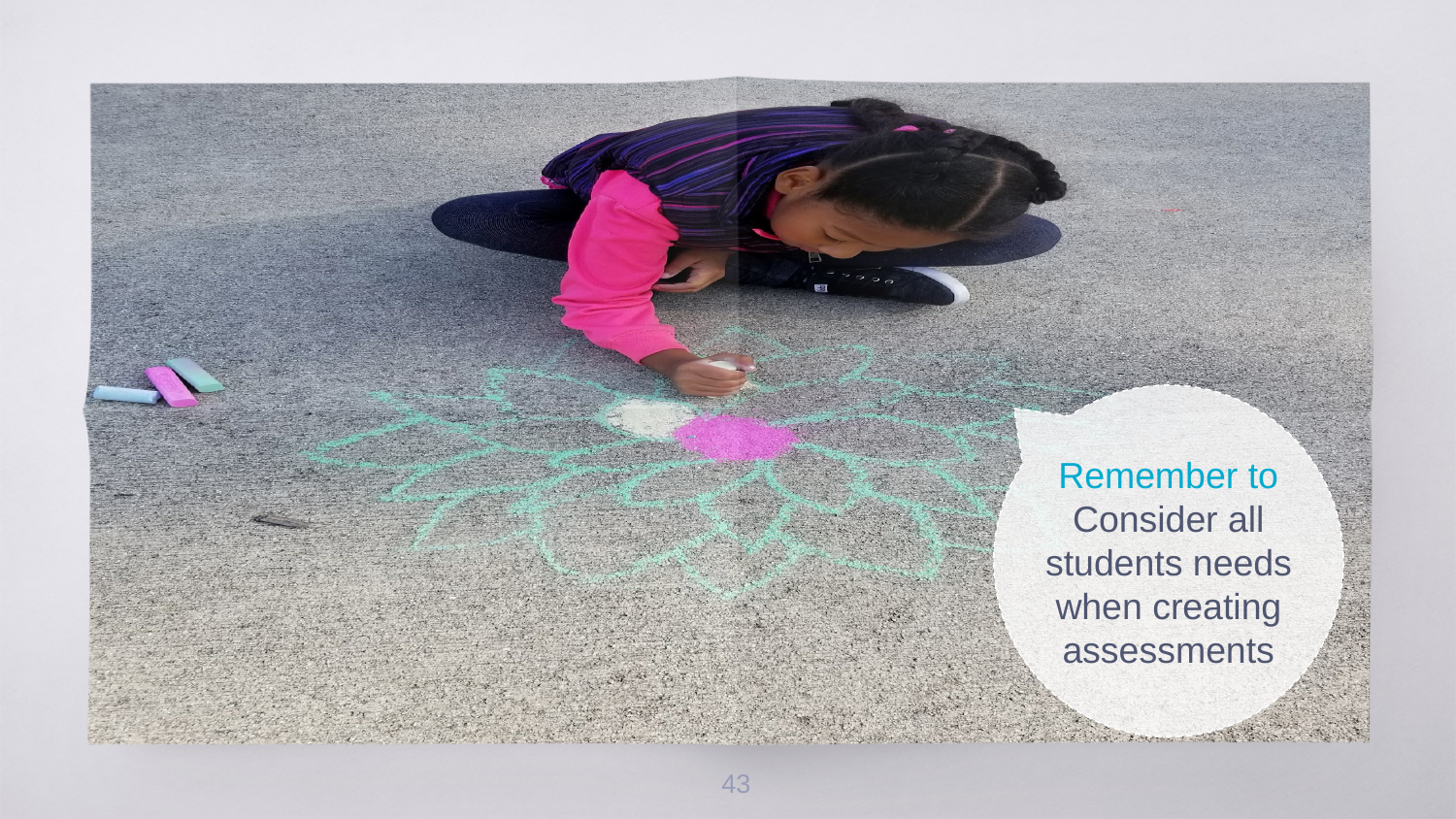

Remember to
Consider all students needs when creating assessments
43